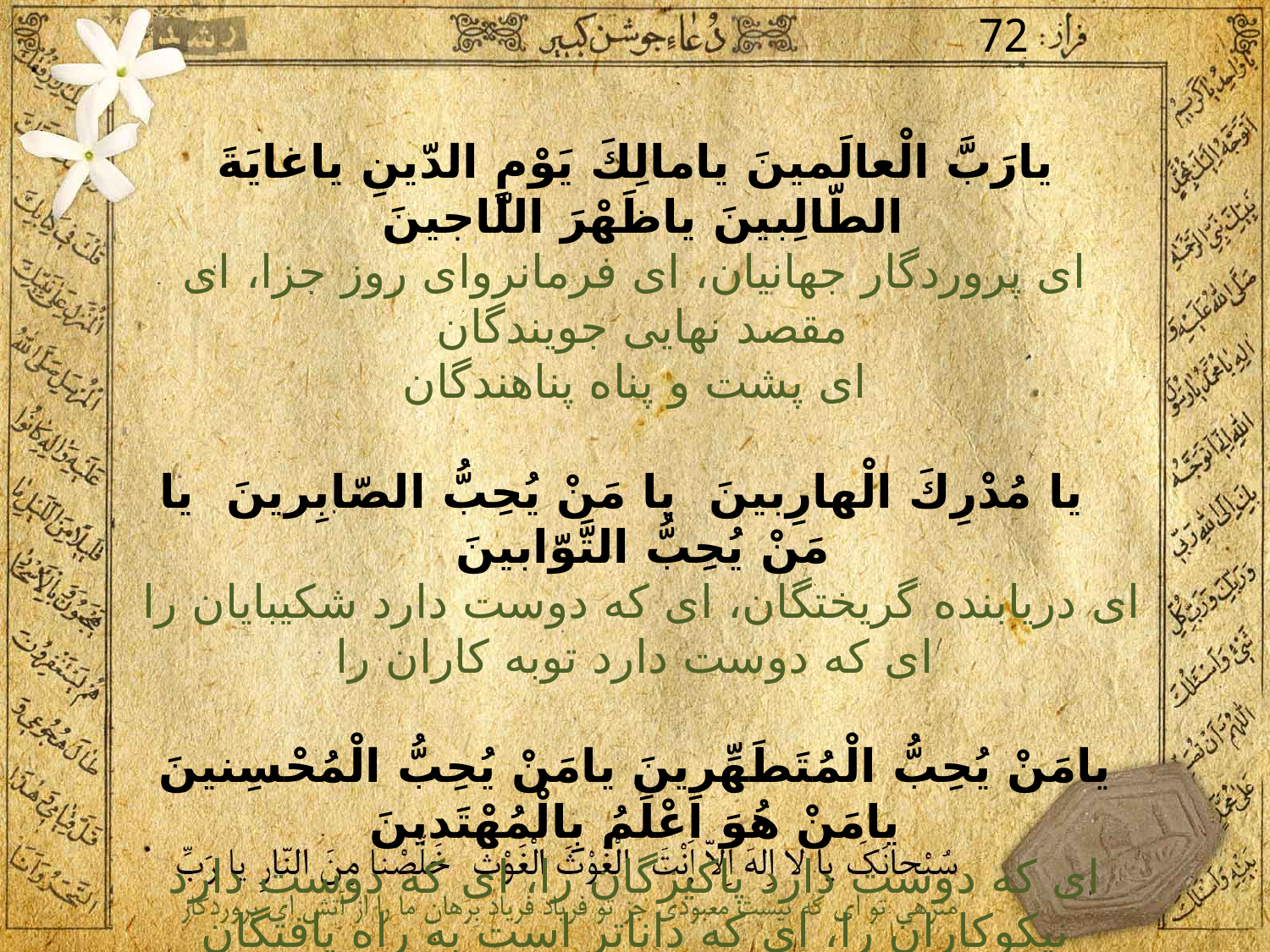

72
يارَبَّ الْعالَمينَ يامالِكَ يَوْمِ الدّينِ ياغايَةَ الطّالِبينَ ياظَهْرَ اللّاجينَ
اى پروردگار جهانيان، اى فرمانرواى روز جزا، اى مقصد نهايى جويندگان
اى پشت و پناه پناهندگان

  يا مُدْرِكَ الْهارِبينَ  يا مَنْ يُحِبُّ الصّابِرينَ  يا مَنْ يُحِبُّ التَّوّابينَ
اى دريابنده گريختگان، اى كه دوست دارد شكيبايان را
اى كه دوست دارد توبه كاران را

يامَنْ يُحِبُّ الْمُتَطَهِّرينَ يامَنْ يُحِبُّ الْمُحْسِنينَ يامَنْ هُوَ اَعْلَمُ بِالْمُهْتَدينَ
اى كه دوست دارد پاكيزگان را، اى كه دوست دارد نيكوكاران را، اى كه داناتر است به راه يافتگان